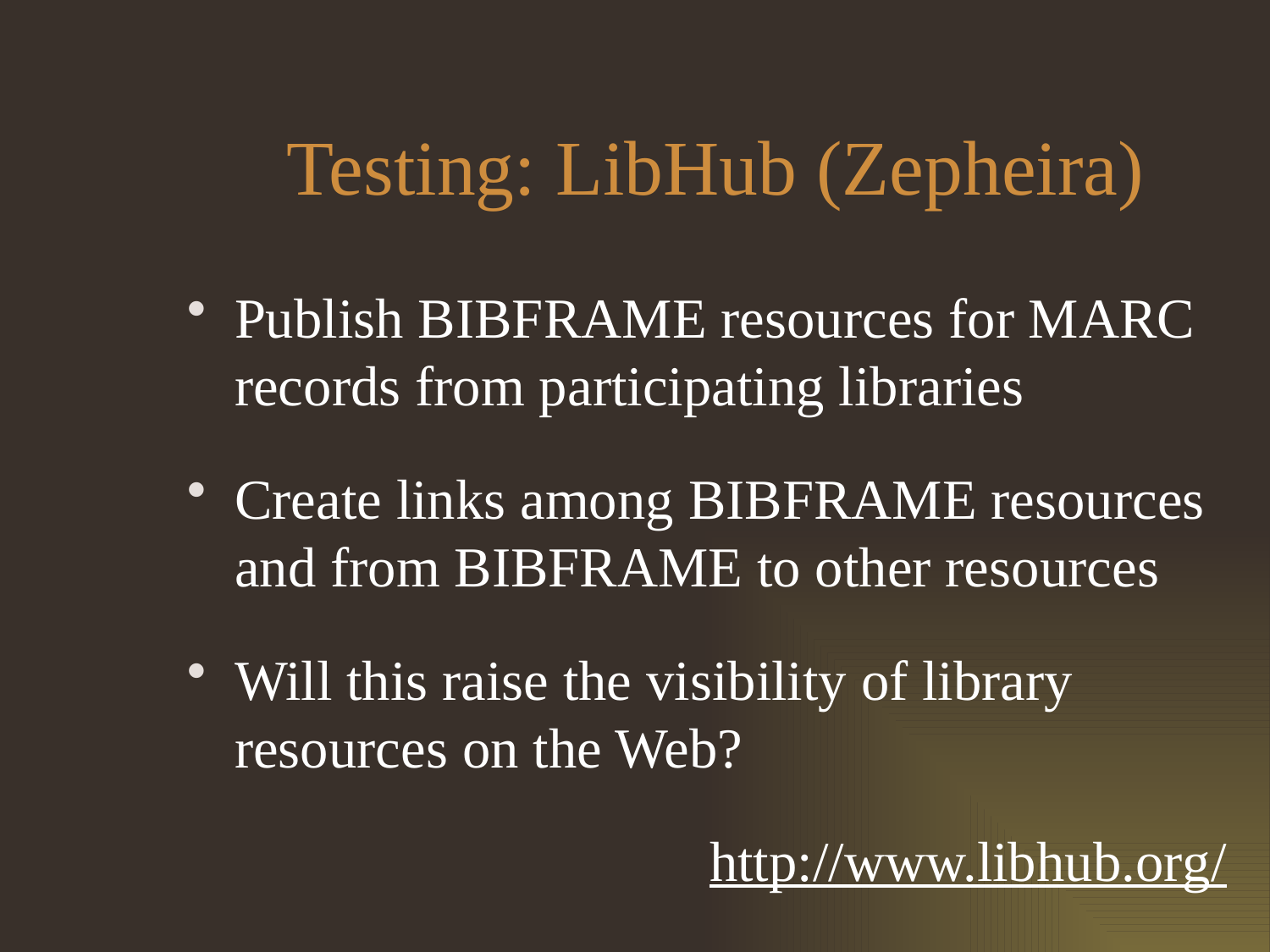

# Testing: LibHub (Zepheira)
Publish BIBFRAME resources for MARC records from participating libraries

Create links among BIBFRAME resources and from BIBFRAME to other resources

Will this raise the visibility of library resources on the Web?

http://www.libhub.org/